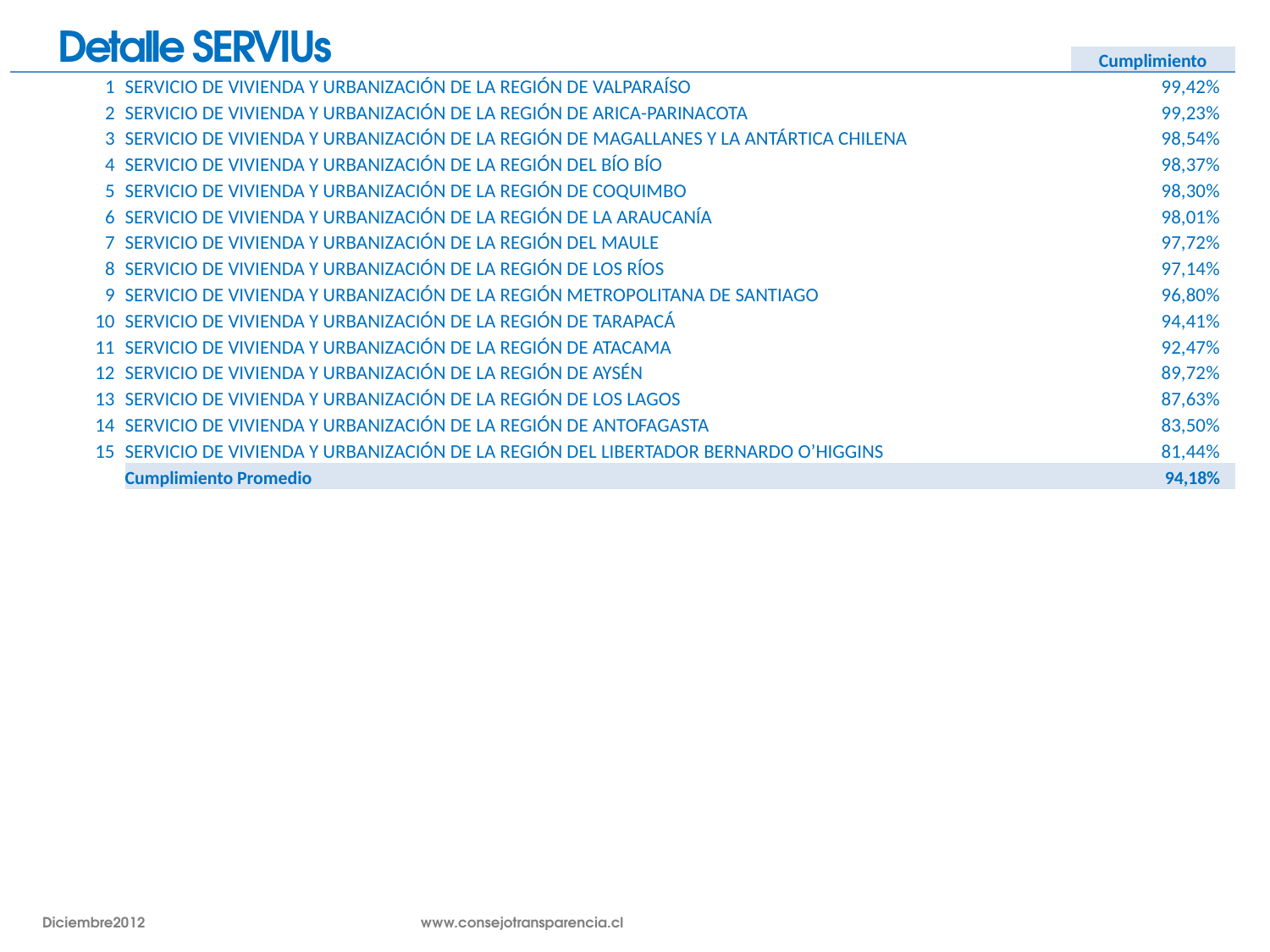

# Detalle SERVIUs
|  |  | Cumplimiento |
| --- | --- | --- |
| 1 | SERVICIO DE VIVIENDA Y URBANIZACIÓN DE LA REGIÓN DE VALPARAÍSO | 99,42% |
| 2 | SERVICIO DE VIVIENDA Y URBANIZACIÓN DE LA REGIÓN DE ARICA-PARINACOTA | 99,23% |
| 3 | SERVICIO DE VIVIENDA Y URBANIZACIÓN DE LA REGIÓN DE MAGALLANES Y LA ANTÁRTICA CHILENA | 98,54% |
| 4 | SERVICIO DE VIVIENDA Y URBANIZACIÓN DE LA REGIÓN DEL BÍO BÍO | 98,37% |
| 5 | SERVICIO DE VIVIENDA Y URBANIZACIÓN DE LA REGIÓN DE COQUIMBO | 98,30% |
| 6 | SERVICIO DE VIVIENDA Y URBANIZACIÓN DE LA REGIÓN DE LA ARAUCANÍA | 98,01% |
| 7 | SERVICIO DE VIVIENDA Y URBANIZACIÓN DE LA REGIÓN DEL MAULE | 97,72% |
| 8 | SERVICIO DE VIVIENDA Y URBANIZACIÓN DE LA REGIÓN DE LOS RÍOS | 97,14% |
| 9 | SERVICIO DE VIVIENDA Y URBANIZACIÓN DE LA REGIÓN METROPOLITANA DE SANTIAGO | 96,80% |
| 10 | SERVICIO DE VIVIENDA Y URBANIZACIÓN DE LA REGIÓN DE TARAPACÁ | 94,41% |
| 11 | SERVICIO DE VIVIENDA Y URBANIZACIÓN DE LA REGIÓN DE ATACAMA | 92,47% |
| 12 | SERVICIO DE VIVIENDA Y URBANIZACIÓN DE LA REGIÓN DE AYSÉN | 89,72% |
| 13 | SERVICIO DE VIVIENDA Y URBANIZACIÓN DE LA REGIÓN DE LOS LAGOS | 87,63% |
| 14 | SERVICIO DE VIVIENDA Y URBANIZACIÓN DE LA REGIÓN DE ANTOFAGASTA | 83,50% |
| 15 | SERVICIO DE VIVIENDA Y URBANIZACIÓN DE LA REGIÓN DEL LIBERTADOR BERNARDO O’HIGGINS | 81,44% |
|  | Cumplimiento Promedio | 94,18% |
Diciembre2012 		                               www.consejotransparencia.cl